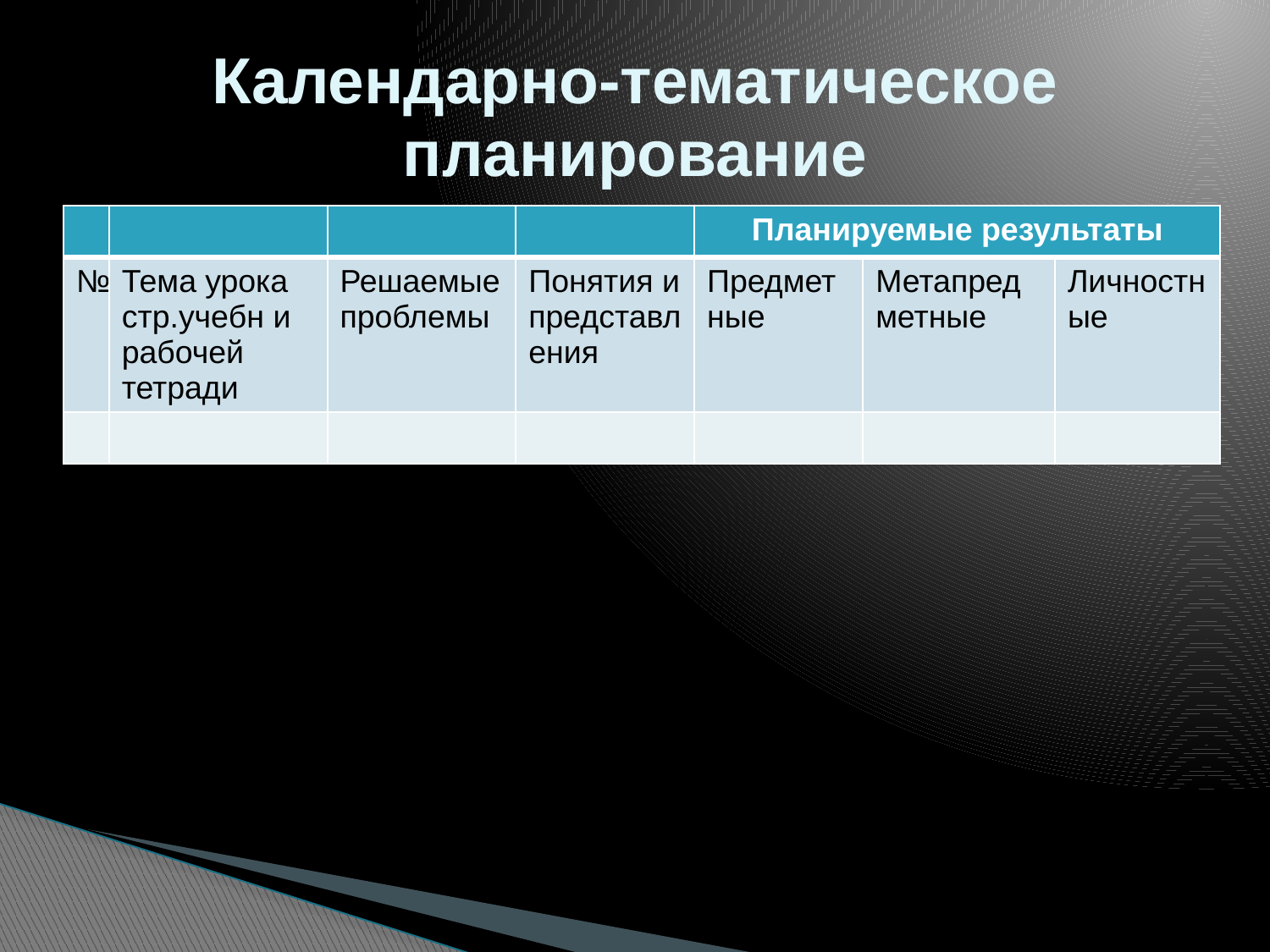

# Календарно-тематическое планирование
|  |  |  |  | Планируемые результаты |  |  |
| --- | --- | --- | --- | --- | --- | --- |
| № | Тема урока стр.учебн и рабочей тетради | Решаемые проблемы | Понятия и представления | Предметные | Метапредметные | Личностные |
|  |  |  |  |  |  |  |